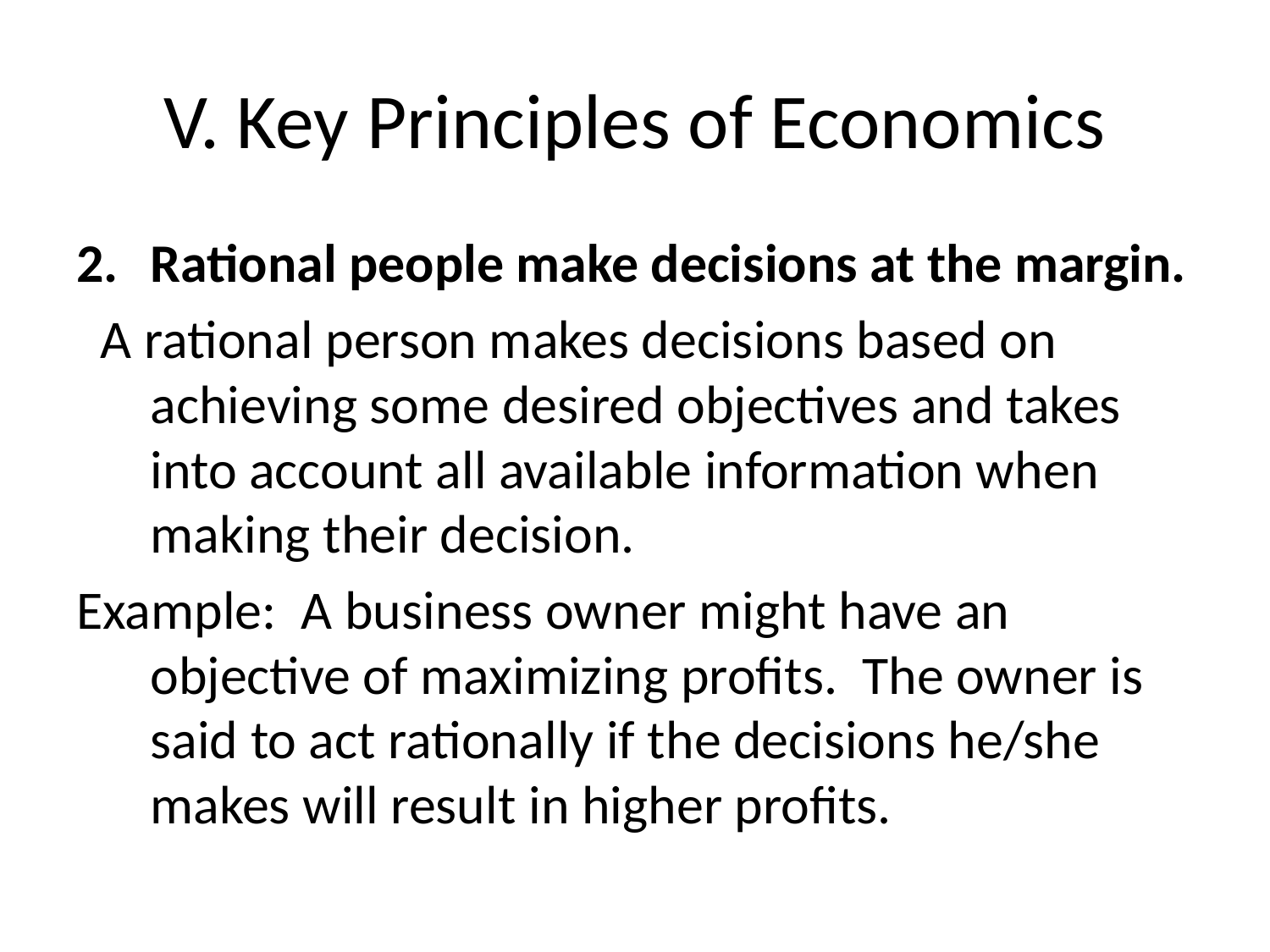

# V. Key Principles of Economics
Rational people make decisions at the margin.
  A rational person makes decisions based on achieving some desired objectives and takes into account all available information when making their decision.
Example:  A business owner might have an objective of maximizing profits.  The owner is said to act rationally if the decisions he/she makes will result in higher profits.